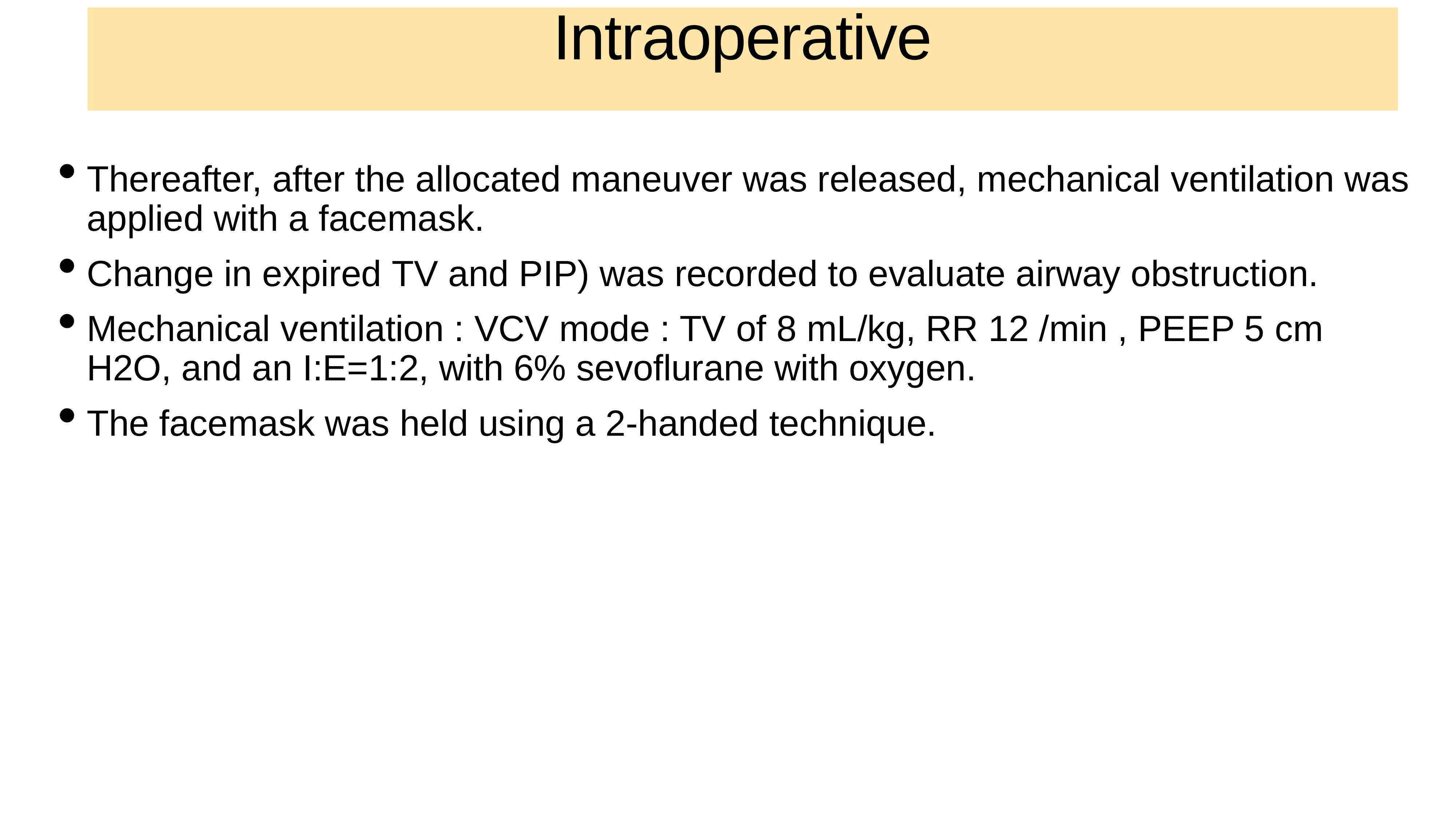

# Intraoperative
Thereafter, after the allocated maneuver was released, mechanical ventilation was applied with a facemask.
Change in expired TV and PIP) was recorded to evaluate airway obstruction.
Mechanical ventilation : VCV mode : TV of 8 mL/kg, RR 12 /min , PEEP 5 cm H2O, and an I:E=1:2, with 6% sevoflurane with oxygen.
The facemask was held using a 2-handed technique.